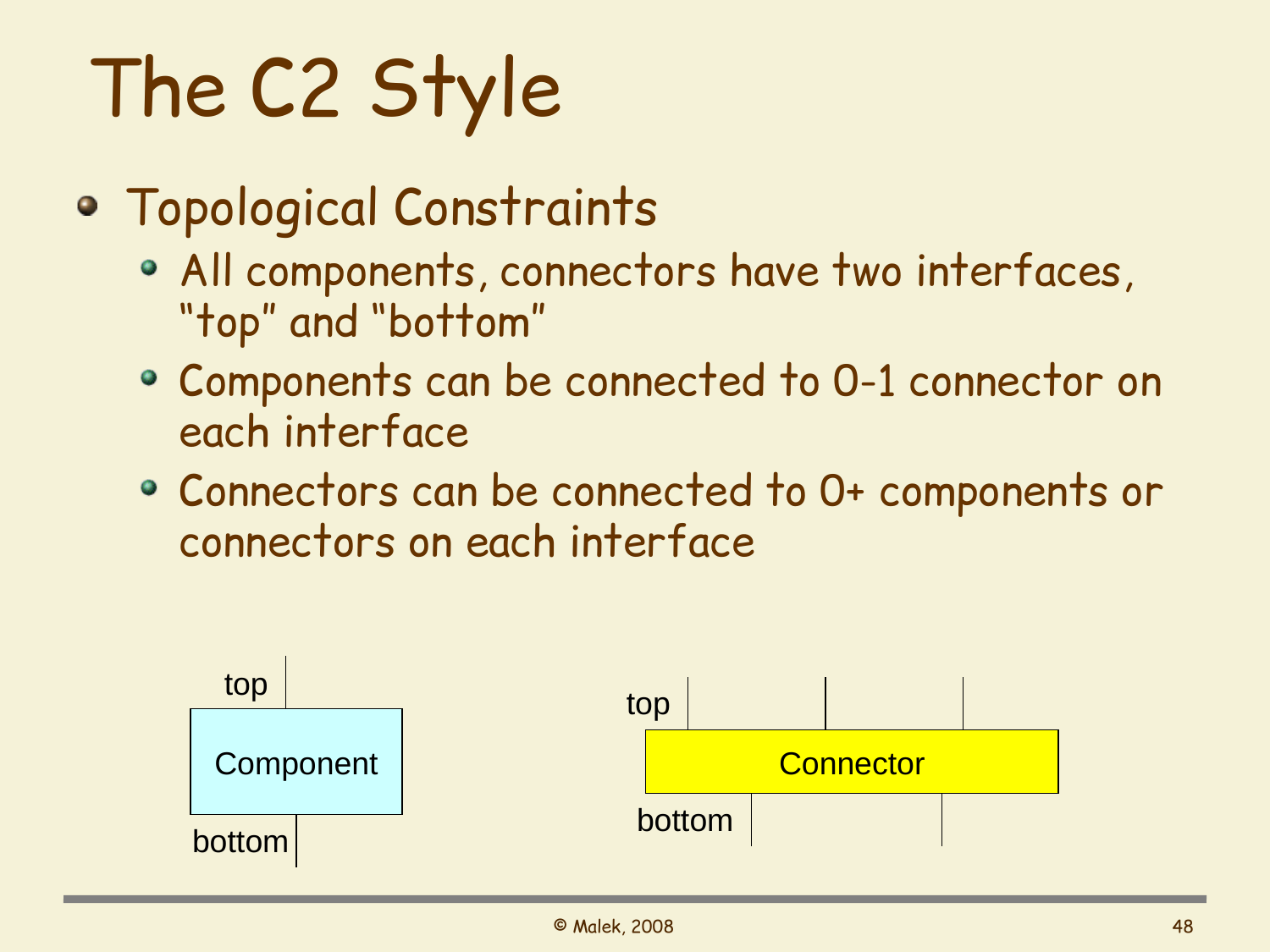

# The C2 Style
Topological Constraints
All components, connectors have two interfaces, “top” and “bottom”
Components can be connected to 0-1 connector on each interface
Connectors can be connected to 0+ components or connectors on each interface
top
top
Component
Connector
bottom
bottom

© Malek, 2008
48